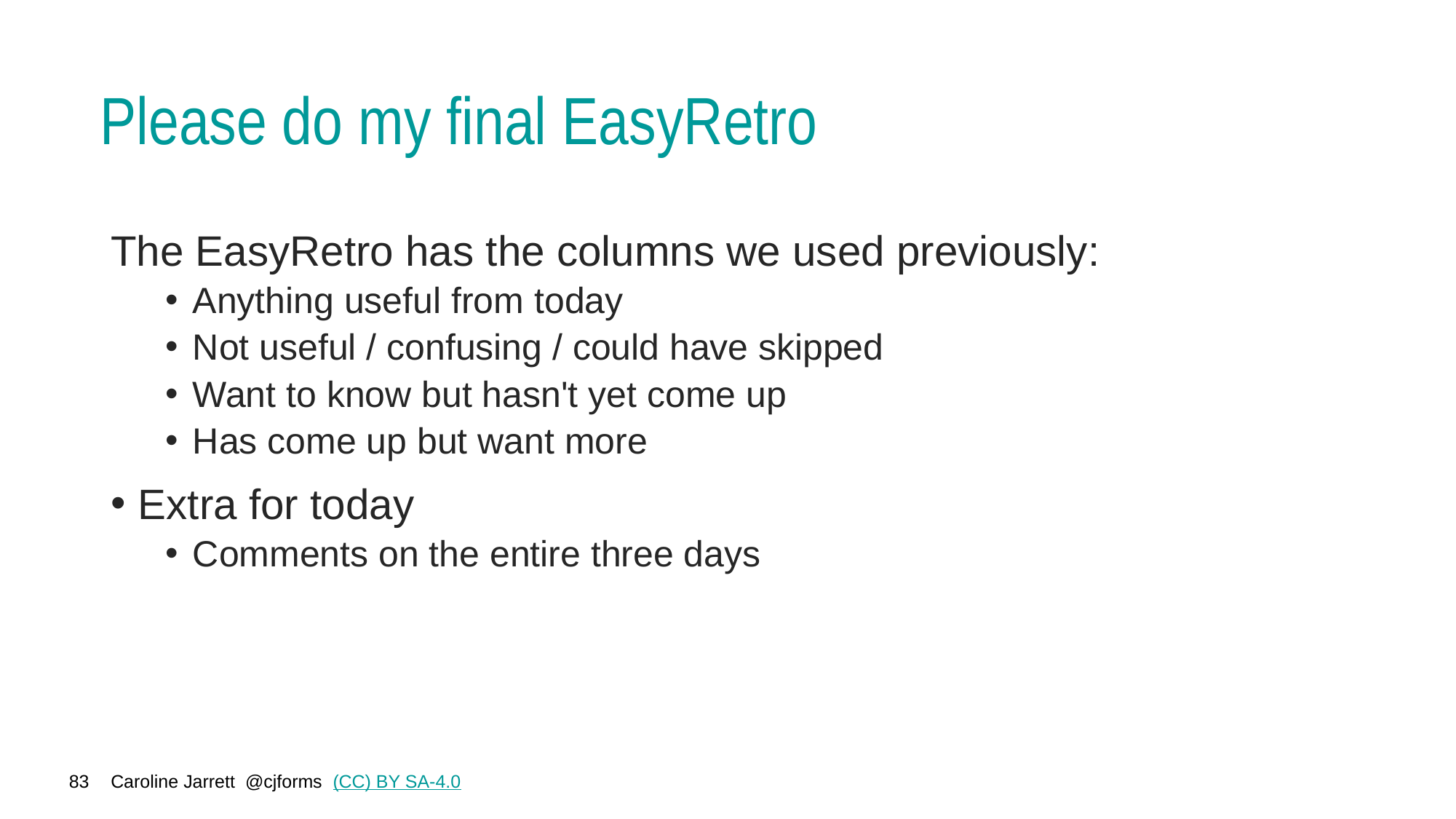

# Please do my final EasyRetro
The EasyRetro has the columns we used previously:
Anything useful from today
Not useful / confusing / could have skipped
Want to know but hasn't yet come up
Has come up but want more
Extra for today
Comments on the entire three days